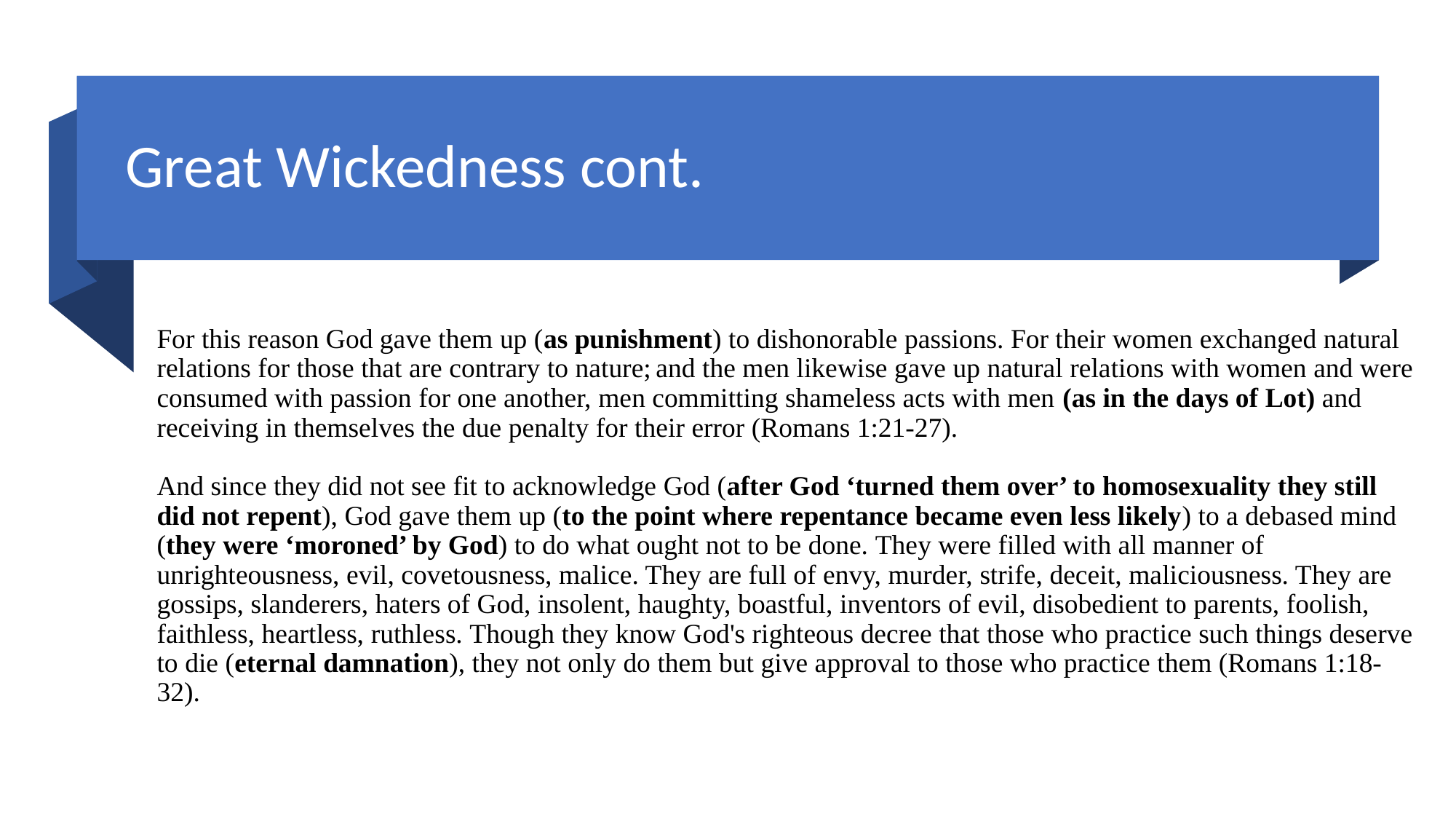

# Great Wickedness cont.

For this reason God gave them up (as punishment) to dishonorable passions. For their women exchanged natural relations for those that are contrary to nature; and the men likewise gave up natural relations with women and were consumed with passion for one another, men committing shameless acts with men (as in the days of Lot) and receiving in themselves the due penalty for their error (Romans 1:21-27).

And since they did not see fit to acknowledge God (after God ‘turned them over’ to homosexuality they still did not repent), God gave them up (to the point where repentance became even less likely) to a debased mind (they were ‘moroned’ by God) to do what ought not to be done. They were filled with all manner of unrighteousness, evil, covetousness, malice. They are full of envy, murder, strife, deceit, maliciousness. They are gossips, slanderers, haters of God, insolent, haughty, boastful, inventors of evil, disobedient to parents, foolish, faithless, heartless, ruthless. Though they know God's righteous decree that those who practice such things deserve to die (eternal damnation), they not only do them but give approval to those who practice them (Romans 1:18-32).